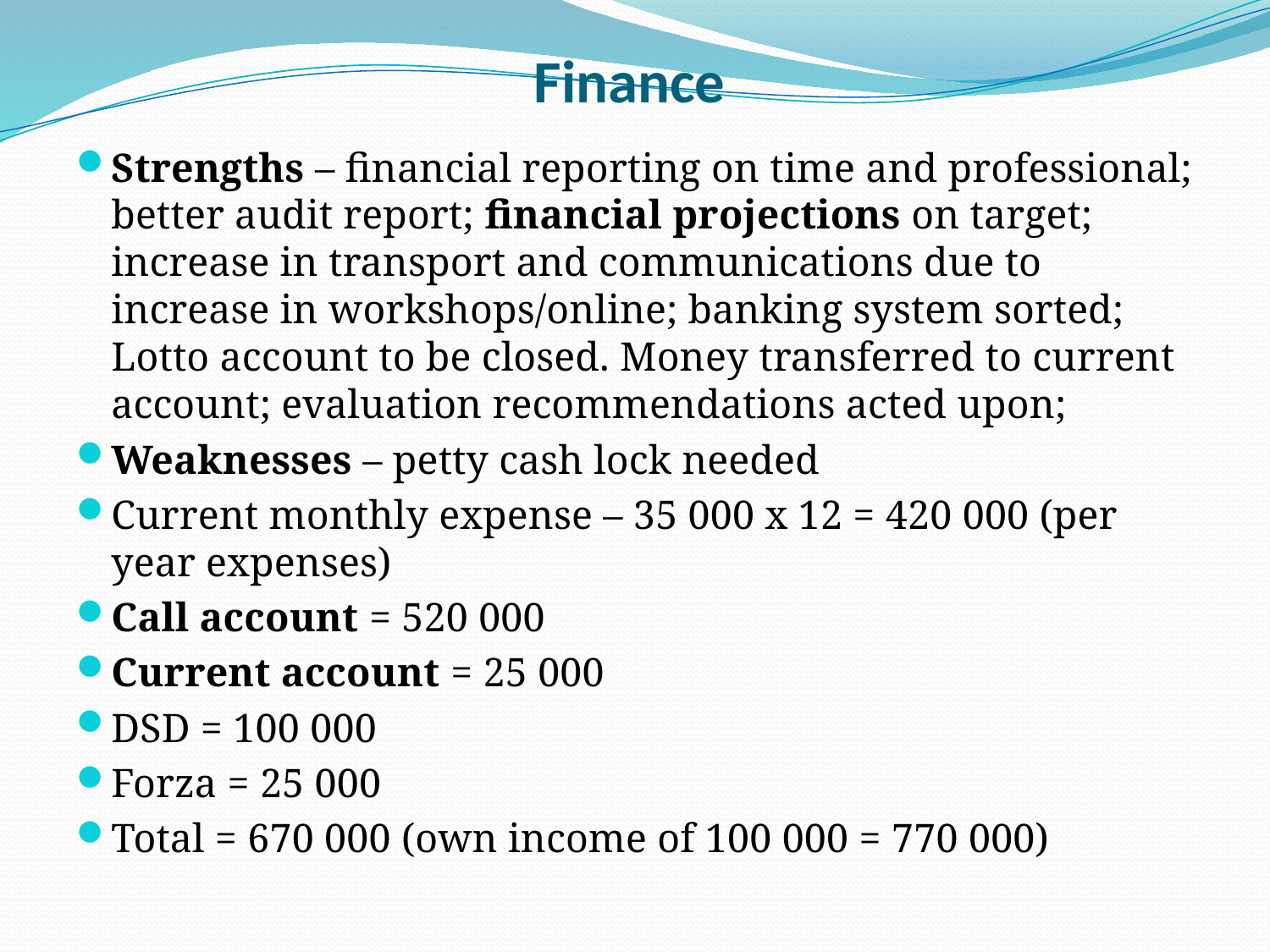

# Finance
Strengths – financial reporting on time and professional; better audit report; financial projections on target; increase in transport and communications due to increase in workshops/online; banking system sorted; Lotto account to be closed. Money transferred to current account; evaluation recommendations acted upon;
Weaknesses – petty cash lock needed
Current monthly expense – 35 000 x 12 = 420 000 (per year expenses)
Call account = 520 000
Current account = 25 000
DSD = 100 000
Forza = 25 000
Total = 670 000 (own income of 100 000 = 770 000)